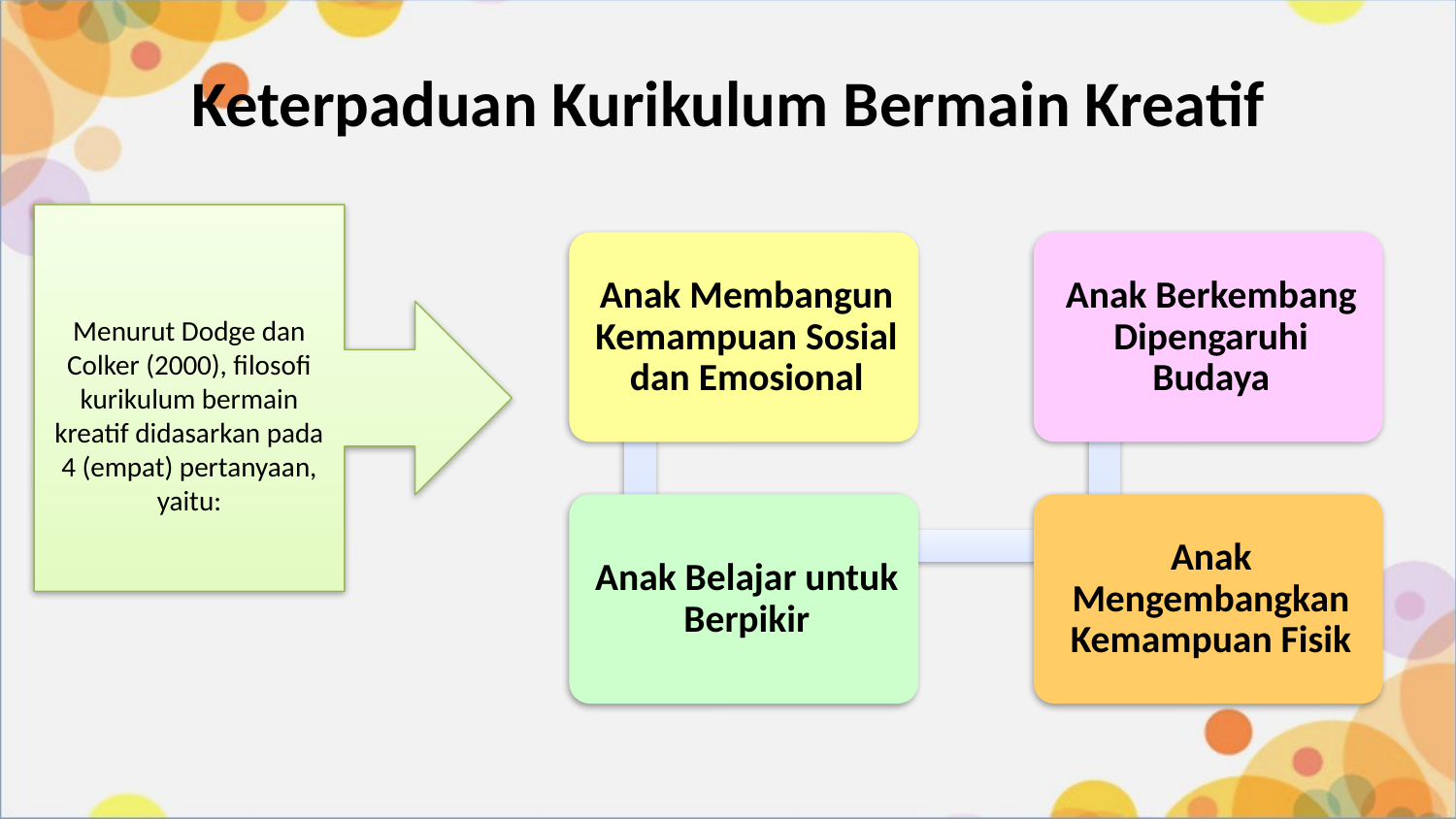

# Keterpaduan Kurikulum Bermain Kreatif

Menurut Dodge dan Colker (2000), filosofi kurikulum bermain kreatif didasarkan pada 4 (empat) pertanyaan, yaitu:
Anak Membangun Kemampuan Sosial dan Emosional
Anak Belajar untuk Berpikir
Anak Mengembangkan Kemampuan Fisik
Anak Berkembang Dipengaruhi Budaya